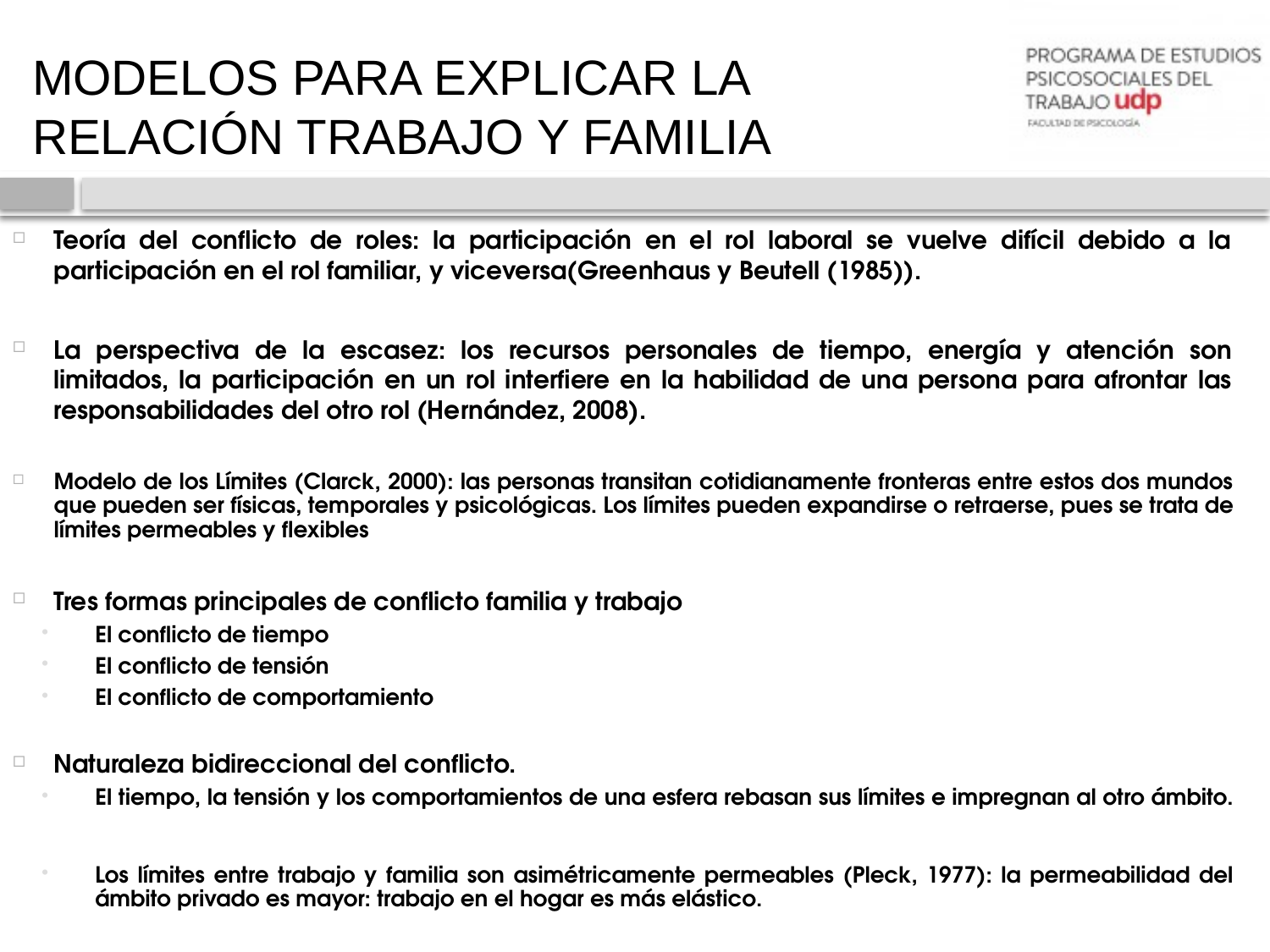

#
MODELOS PARA EXPLICAR LA RELACIÓN TRABAJO Y FAMILIA
Teoría del conflicto de roles: la participación en el rol laboral se vuelve difícil debido a la participación en el rol familiar, y viceversa(Greenhaus y Beutell (1985)).

La perspectiva de la escasez: los recursos personales de tiempo, energía y atención son limitados, la participación en un rol interfiere en la habilidad de una persona para afrontar las responsabilidades del otro rol (Hernández, 2008).

Modelo de los Límites (Clarck, 2000): las personas transitan cotidianamente fronteras entre estos dos mundos que pueden ser físicas, temporales y psicológicas. Los límites pueden expandirse o retraerse, pues se trata de límites permeables y flexibles

Tres formas principales de conflicto familia y trabajo
El conflicto de tiempo
El conflicto de tensión
El conflicto de comportamiento

Naturaleza bidireccional del conflicto.
El tiempo, la tensión y los comportamientos de una esfera rebasan sus límites e impregnan al otro ámbito.

Los límites entre trabajo y familia son asimétricamente permeables (Pleck, 1977): la permeabilidad del ámbito privado es mayor: trabajo en el hogar es más elástico.